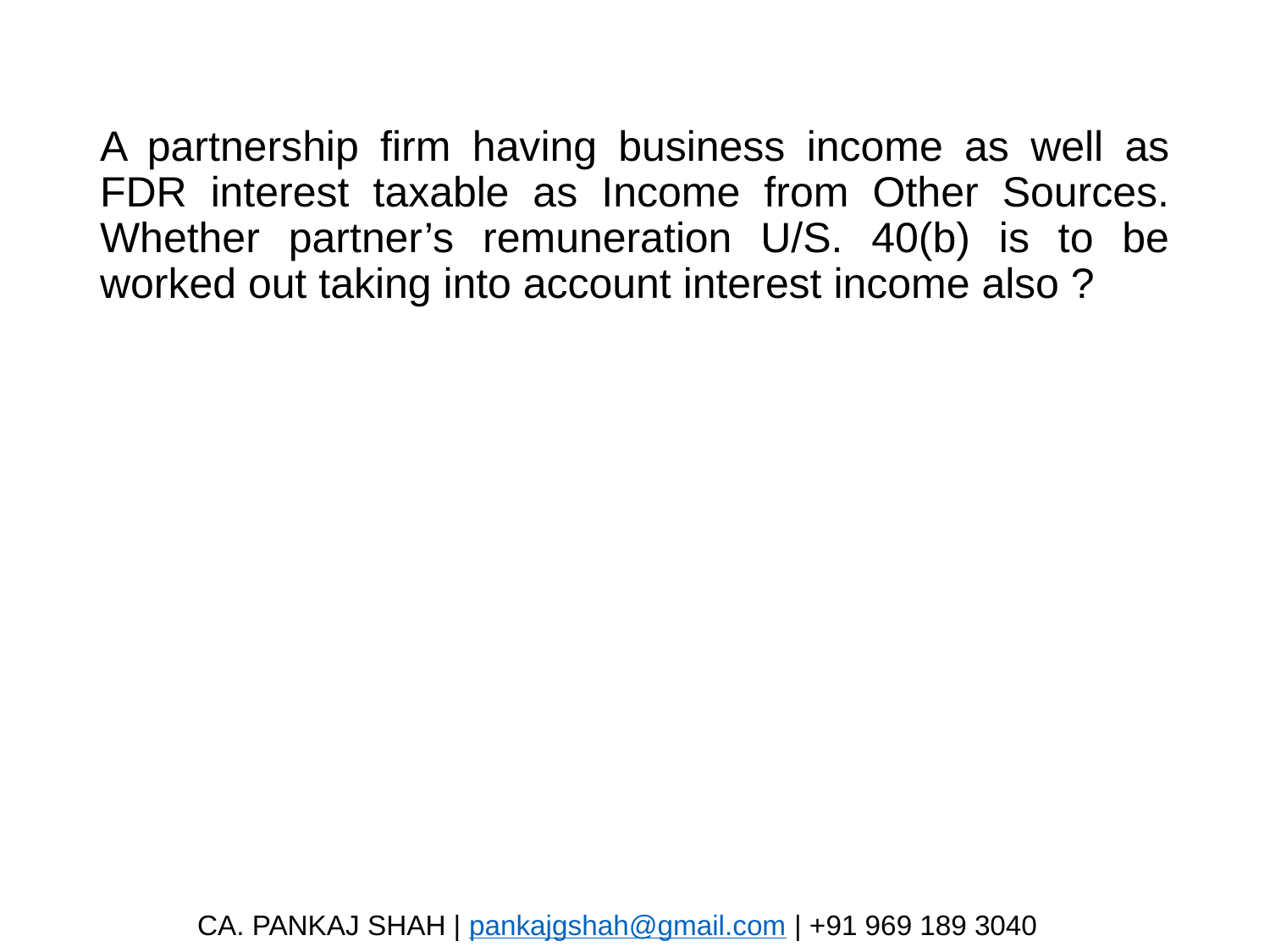

# A partnership firm having business income as well as FDR interest taxable as Income from Other Sources. Whether partner’s remuneration U/S. 40(b) is to be worked out taking into account interest income also ?

CA. PANKAJ SHAH | pankajgshah@gmail.com | +91 969 189 3040